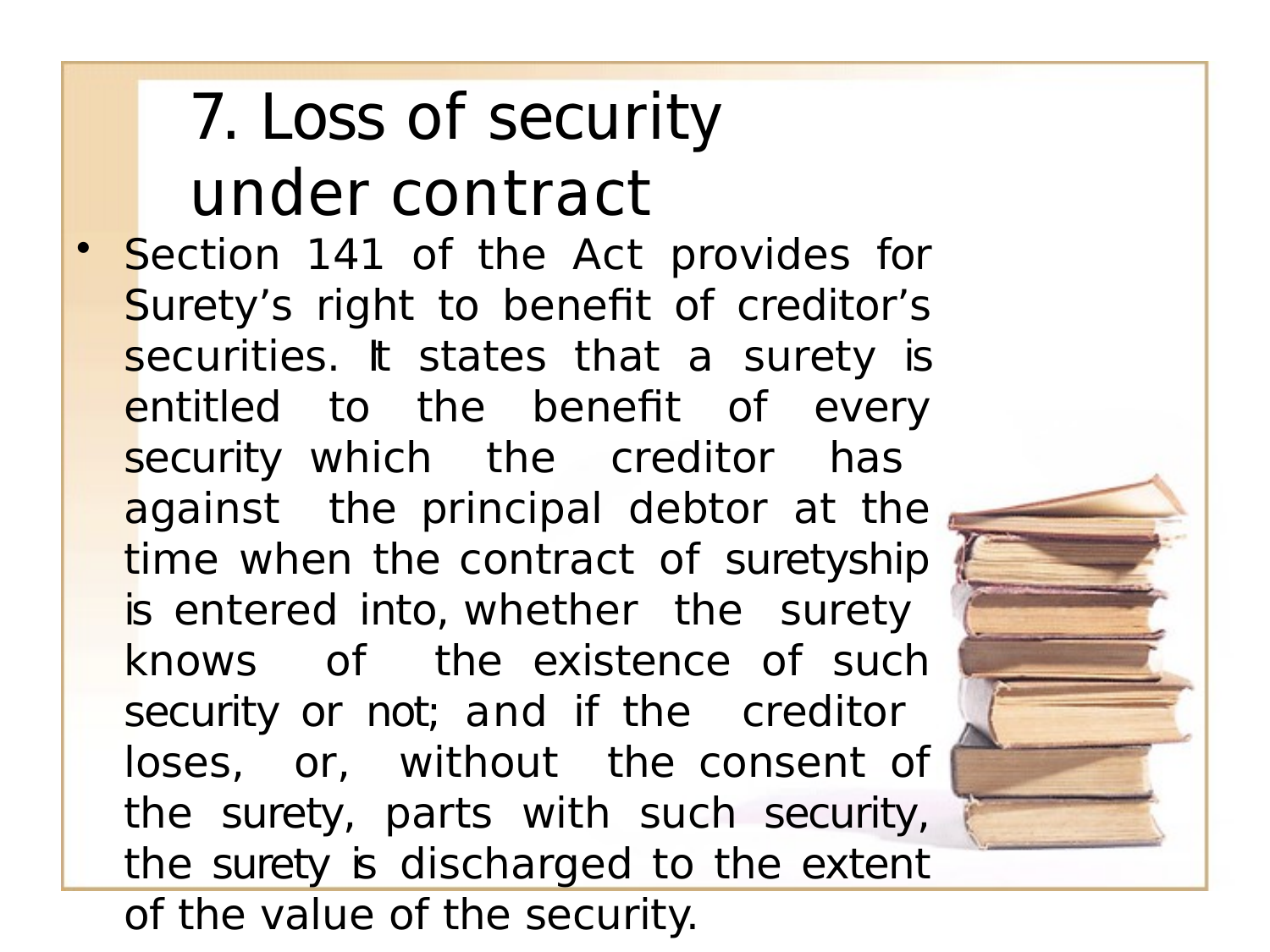

# 7. Loss of security under contract
Section 141 of the Act provides for Surety’s right to benefit of creditor’s securities.  It  states  that  a  surety  is entitled to the benefit of every security which  the  creditor  has  against  the principal debtor at the time when the contract of suretyship is entered into, whether  the  surety  knows  of  the existence of such security or not; and if the  creditor  loses,  or,  without  the consent of the surety, parts with such security, the surety is discharged to the extent of the value of the security.